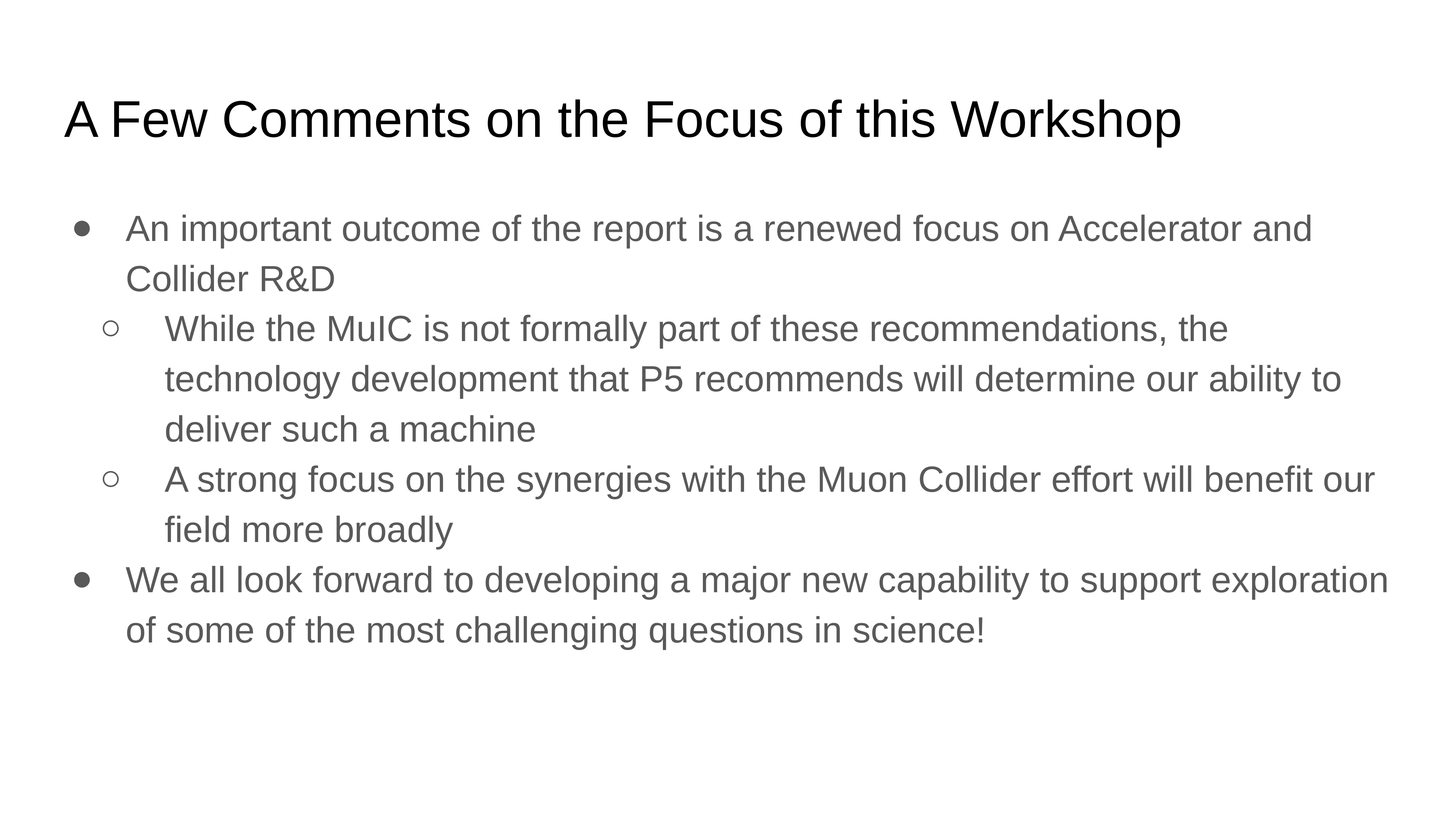

# A Few Comments on the Focus of this Workshop
An important outcome of the report is a renewed focus on Accelerator and Collider R&D
While the MuIC is not formally part of these recommendations, the technology development that P5 recommends will determine our ability to deliver such a machine
A strong focus on the synergies with the Muon Collider effort will benefit our field more broadly
We all look forward to developing a major new capability to support exploration of some of the most challenging questions in science!